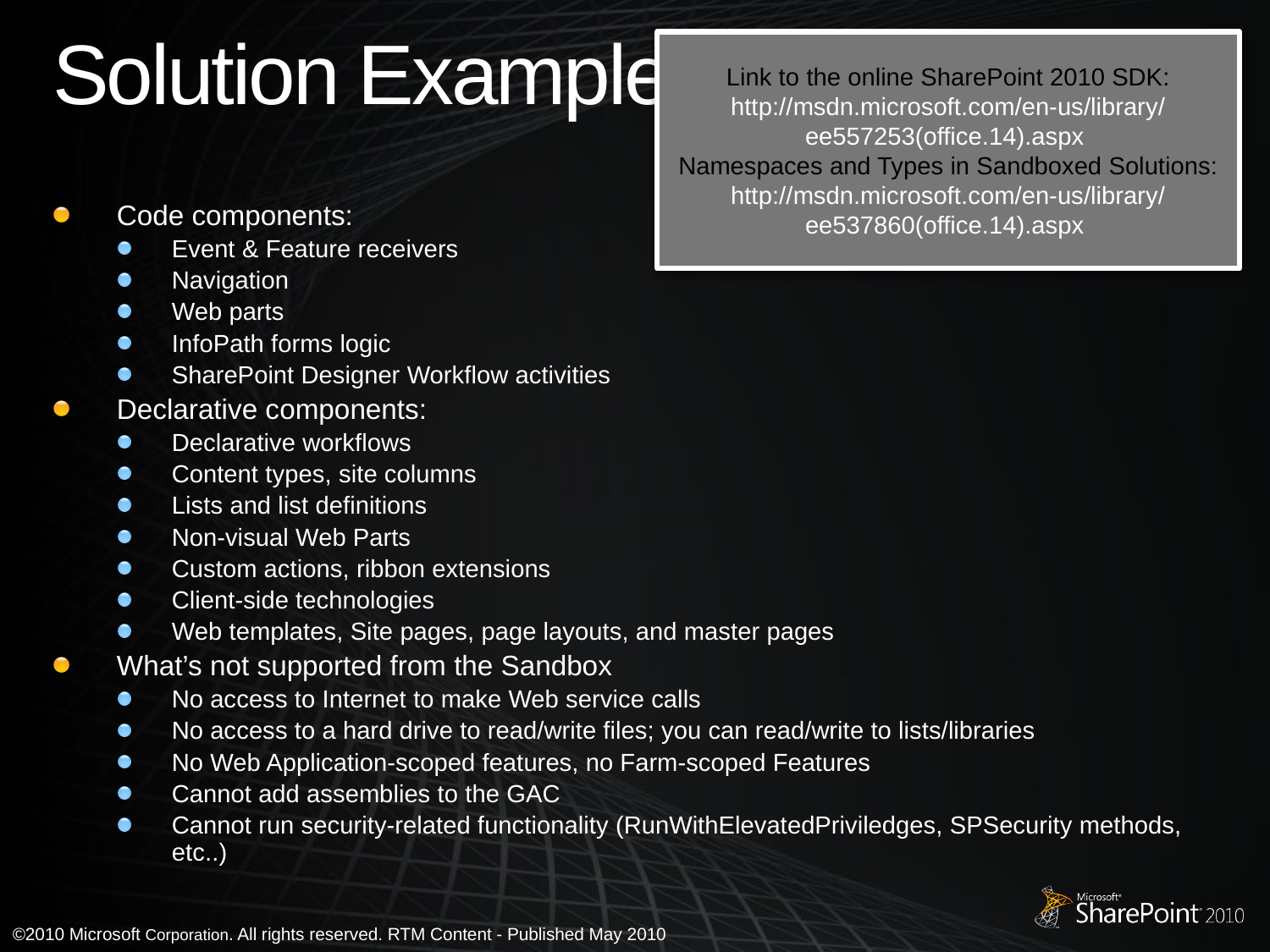

# Solution Examples

Link to the online SharePoint 2010 SDK:
http://msdn.microsoft.com/en-us/library/ee557253(office.14).aspx
Namespaces and Types in Sandboxed Solutions:
http://msdn.microsoft.com/en-us/library/ee537860(office.14).aspx

Code components:
Event & Feature receivers
Navigation
Web parts
InfoPath forms logic
SharePoint Designer Workflow activities
Declarative components:
Declarative workflows
Content types, site columns
Lists and list definitions
Non-visual Web Parts
Custom actions, ribbon extensions
Client-side technologies
Web templates, Site pages, page layouts, and master pages
What’s not supported from the Sandbox
No access to Internet to make Web service calls
No access to a hard drive to read/write files; you can read/write to lists/libraries
No Web Application-scoped features, no Farm-scoped Features
Cannot add assemblies to the GAC
Cannot run security-related functionality (RunWithElevatedPriviledges, SPSecurity methods, etc..)